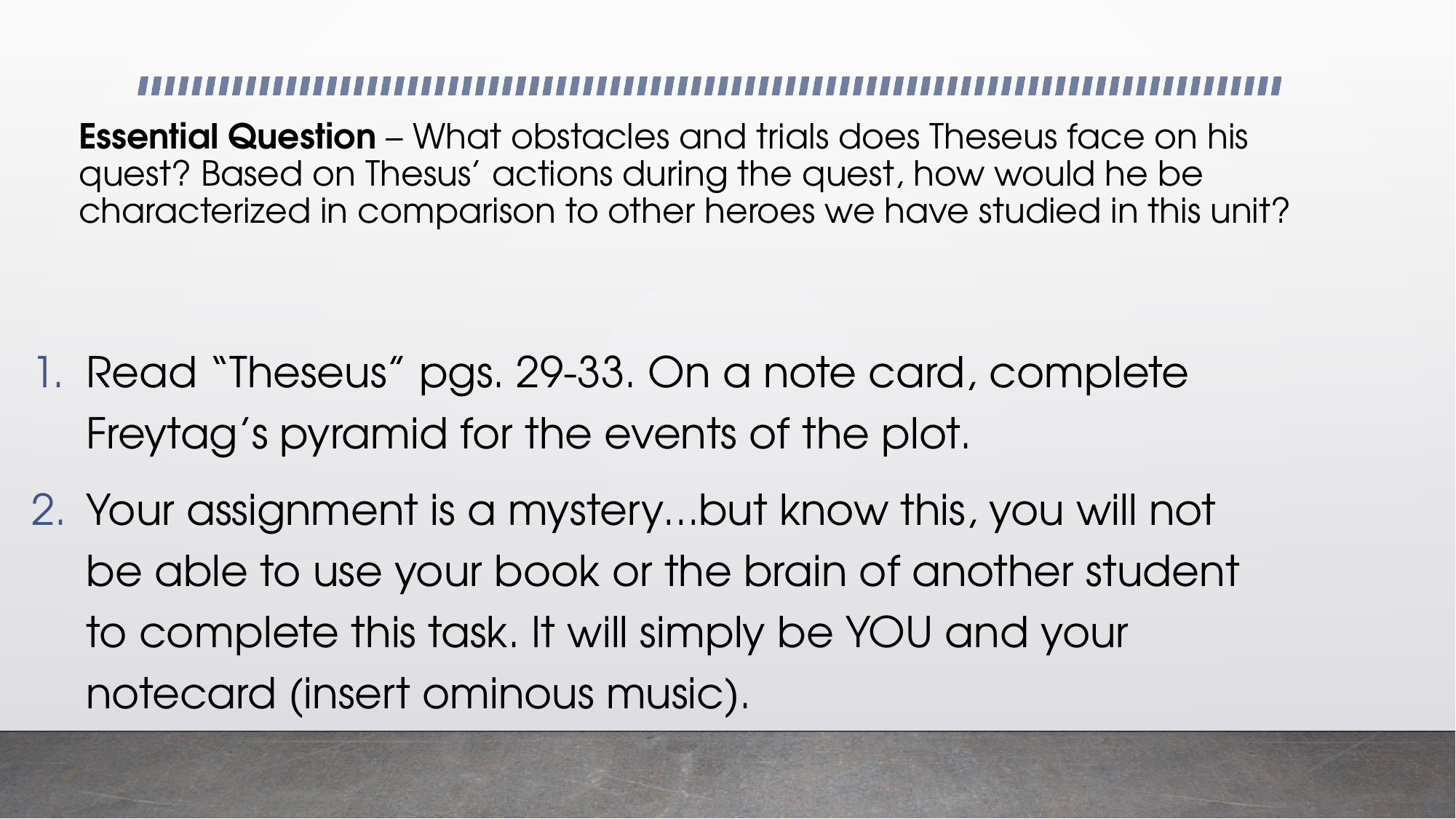

# Essential Question – What obstacles and trials does Theseus face on his quest? Based on Thesus’ actions during the quest, how would he be characterized in comparison to other heroes we have studied in this unit?
Read “Theseus” pgs. 29-33. On a note card, complete Freytag’s pyramid for the events of the plot.
Your assignment is a mystery…but know this, you will not be able to use your book or the brain of another student to complete this task. It will simply be YOU and your notecard (insert ominous music).